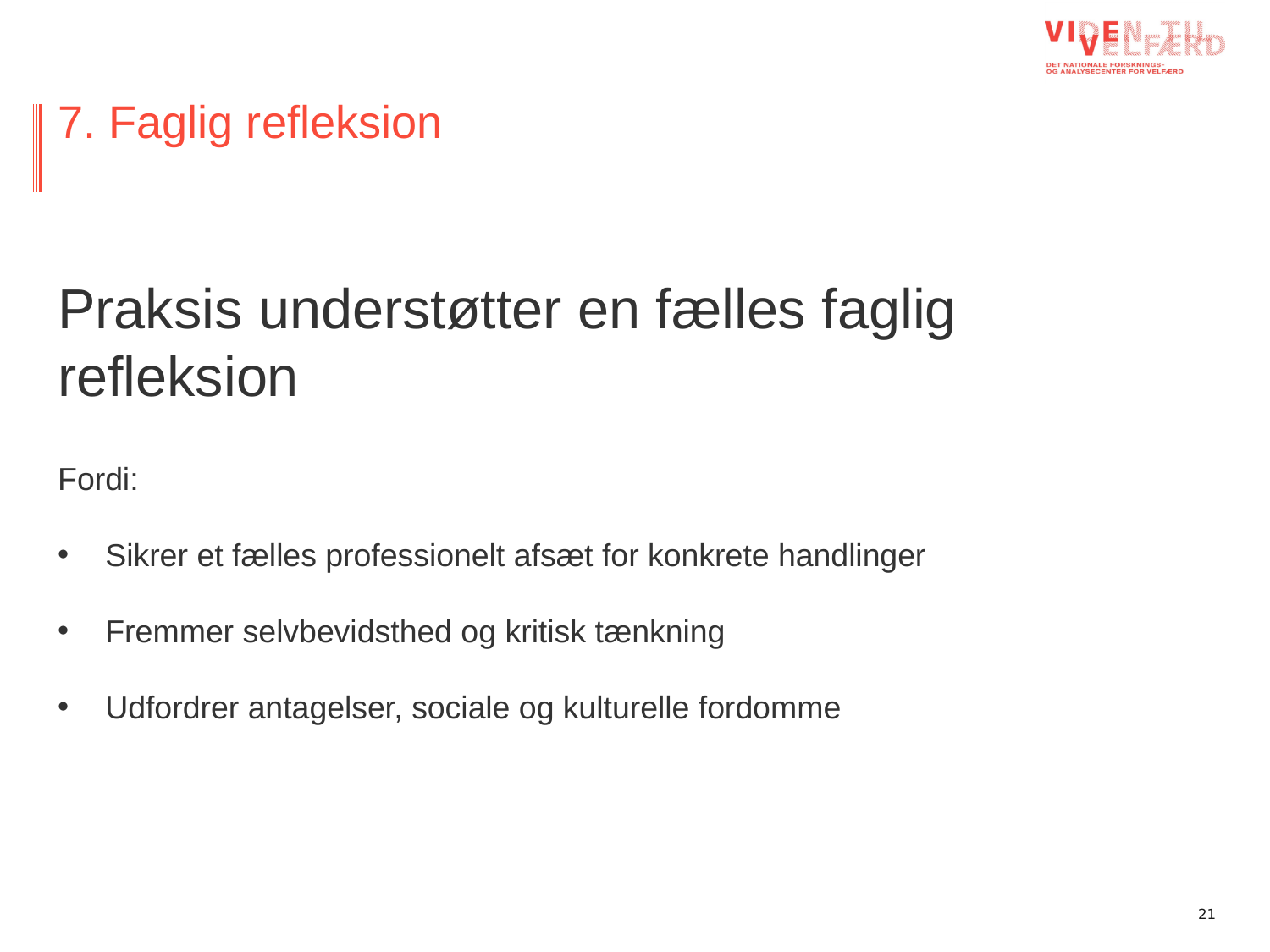

# 7. Faglig refleksion
Praksis understøtter en fælles faglig refleksion

Fordi:

Sikrer et fælles professionelt afsæt for konkrete handlinger

Fremmer selvbevidsthed og kritisk tænkning

Udfordrer antagelser, sociale og kulturelle fordomme

21